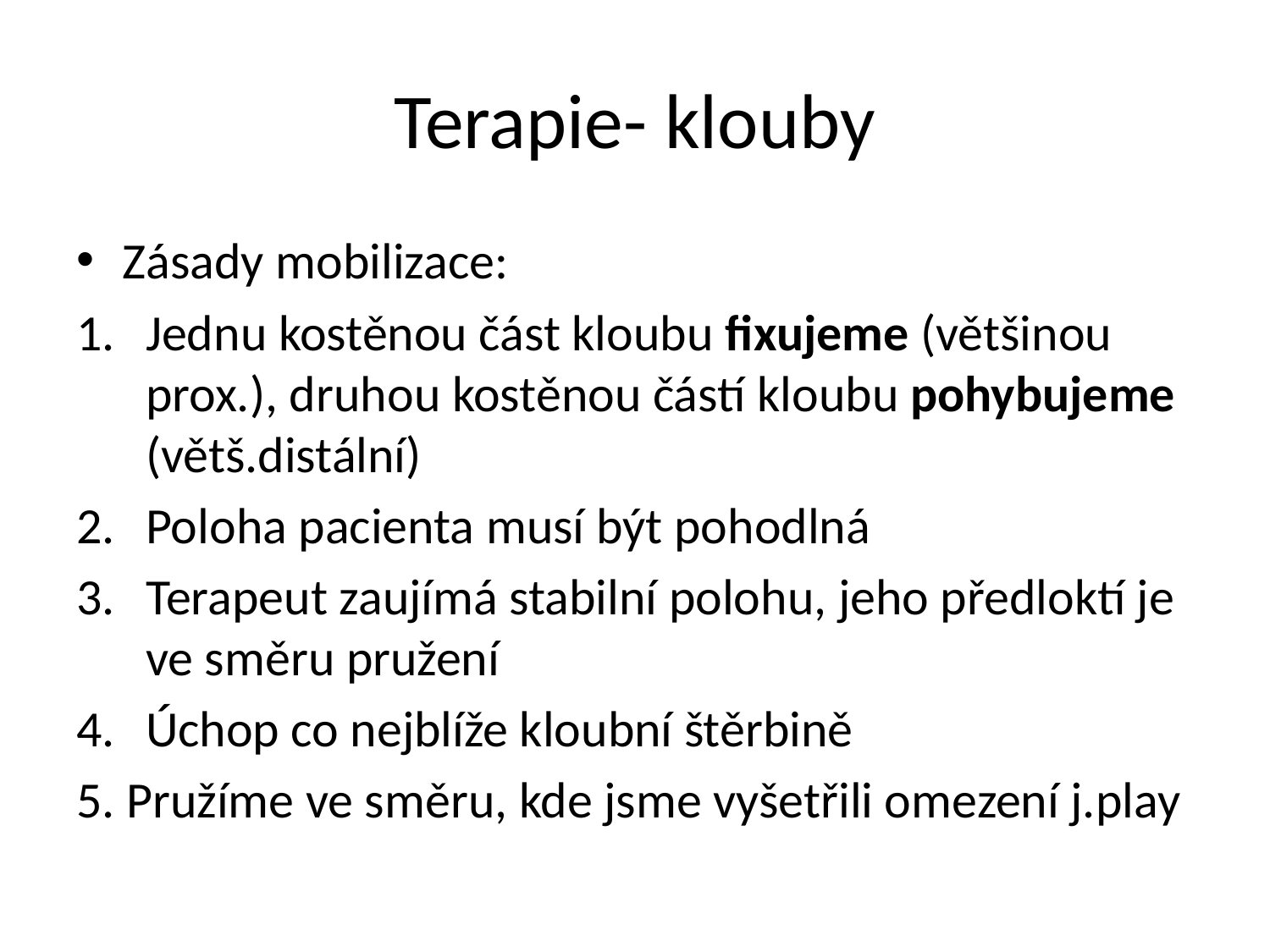

# Terapie- klouby
Zásady mobilizace:
Jednu kostěnou část kloubu fixujeme (většinou prox.), druhou kostěnou částí kloubu pohybujeme (větš.distální)
Poloha pacienta musí být pohodlná
Terapeut zaujímá stabilní polohu, jeho předloktí je ve směru pružení
Úchop co nejblíže kloubní štěrbině
5. Pružíme ve směru, kde jsme vyšetřili omezení j.play